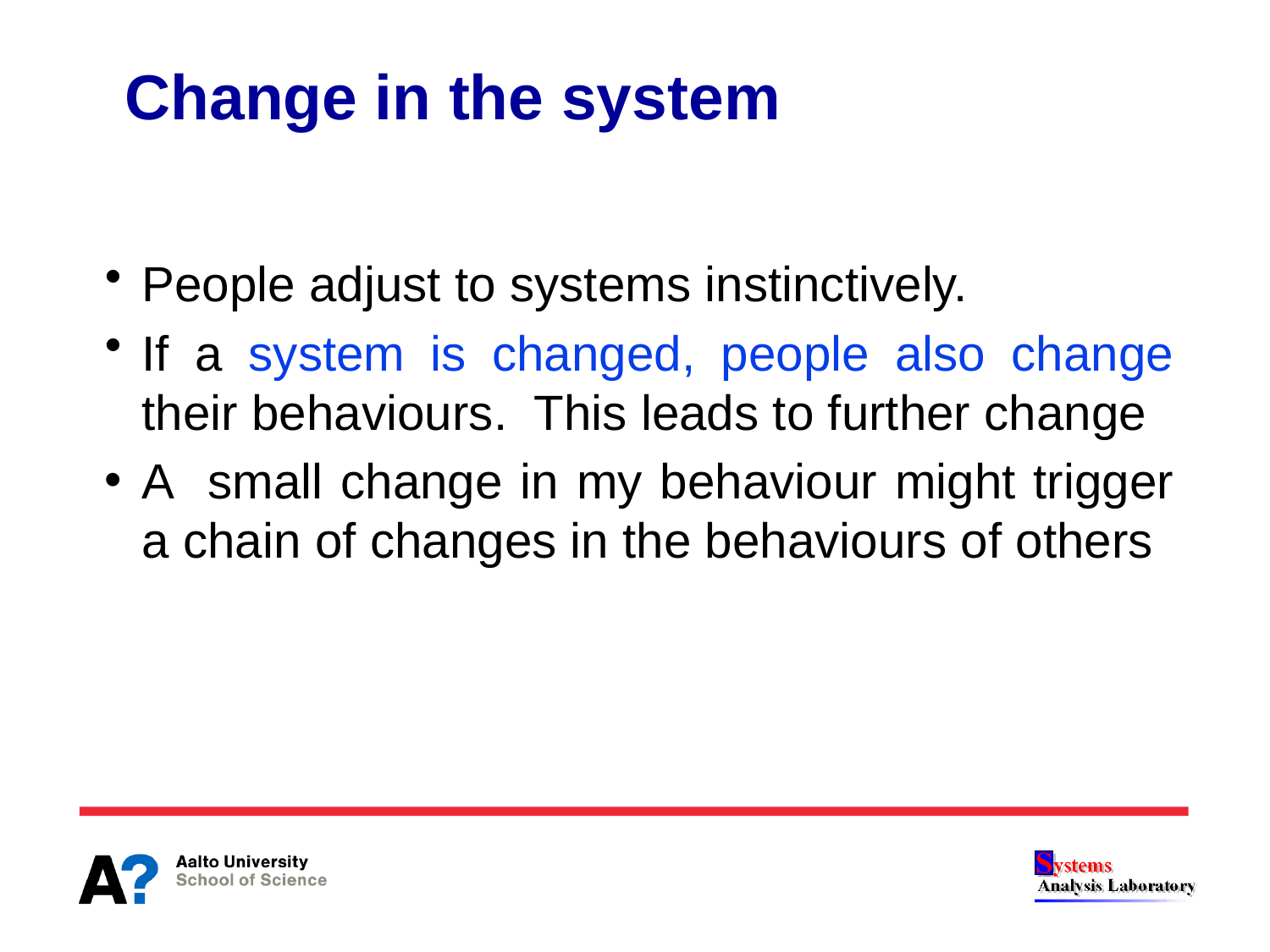

# Change in the system
People adjust to systems instinctively.
If a system is changed, people also change their behaviours.  This leads to further change
A  small change in my behaviour might trigger a chain of changes in the behaviours of others